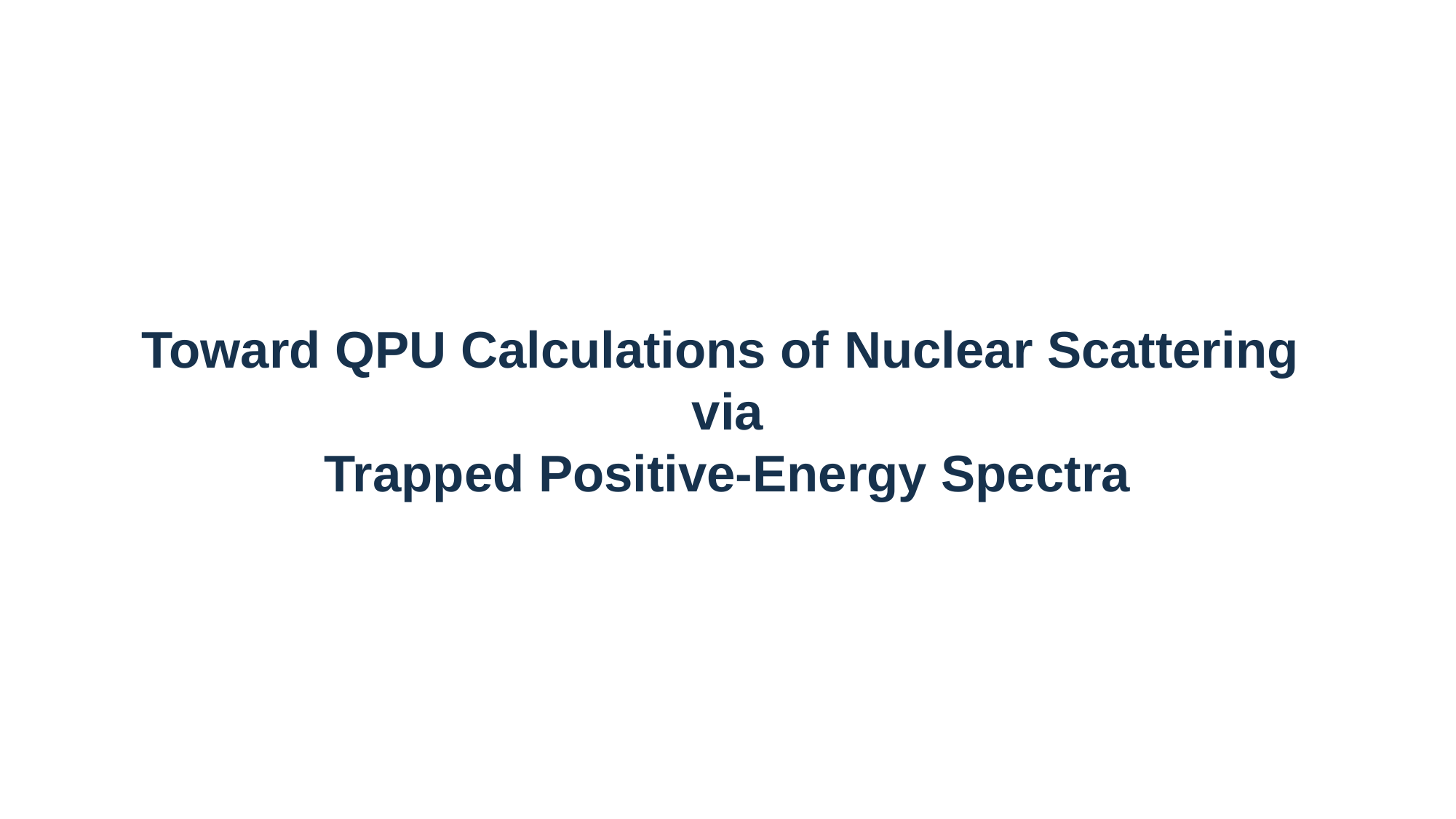

Toward QPU Calculations of Nuclear Scattering
via
Trapped Positive-Energy Spectra